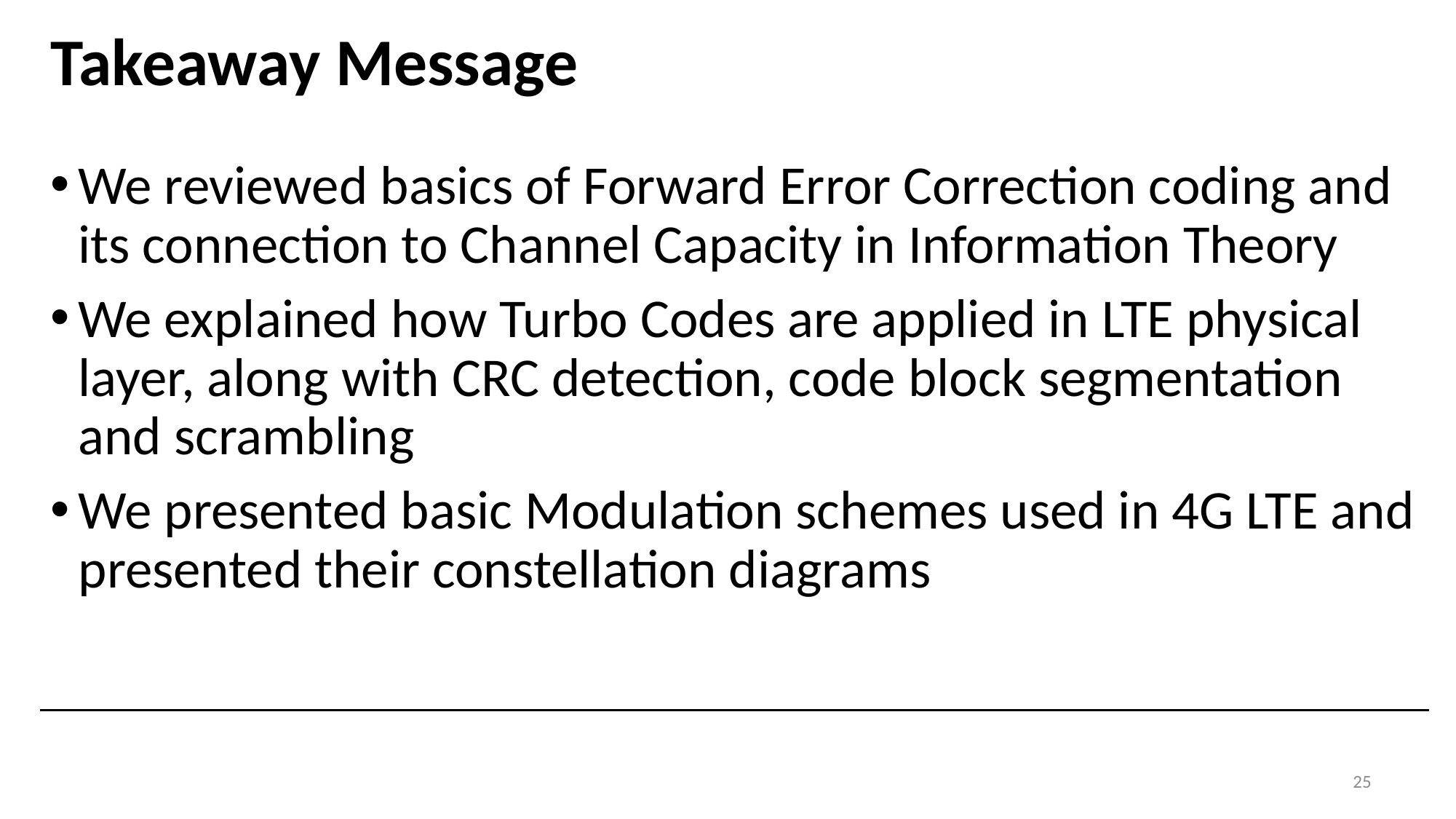

# Takeaway Message
We reviewed basics of Forward Error Correction coding and its connection to Channel Capacity in Information Theory
We explained how Turbo Codes are applied in LTE physical layer, along with CRC detection, code block segmentation and scrambling
We presented basic Modulation schemes used in 4G LTE and presented their constellation diagrams